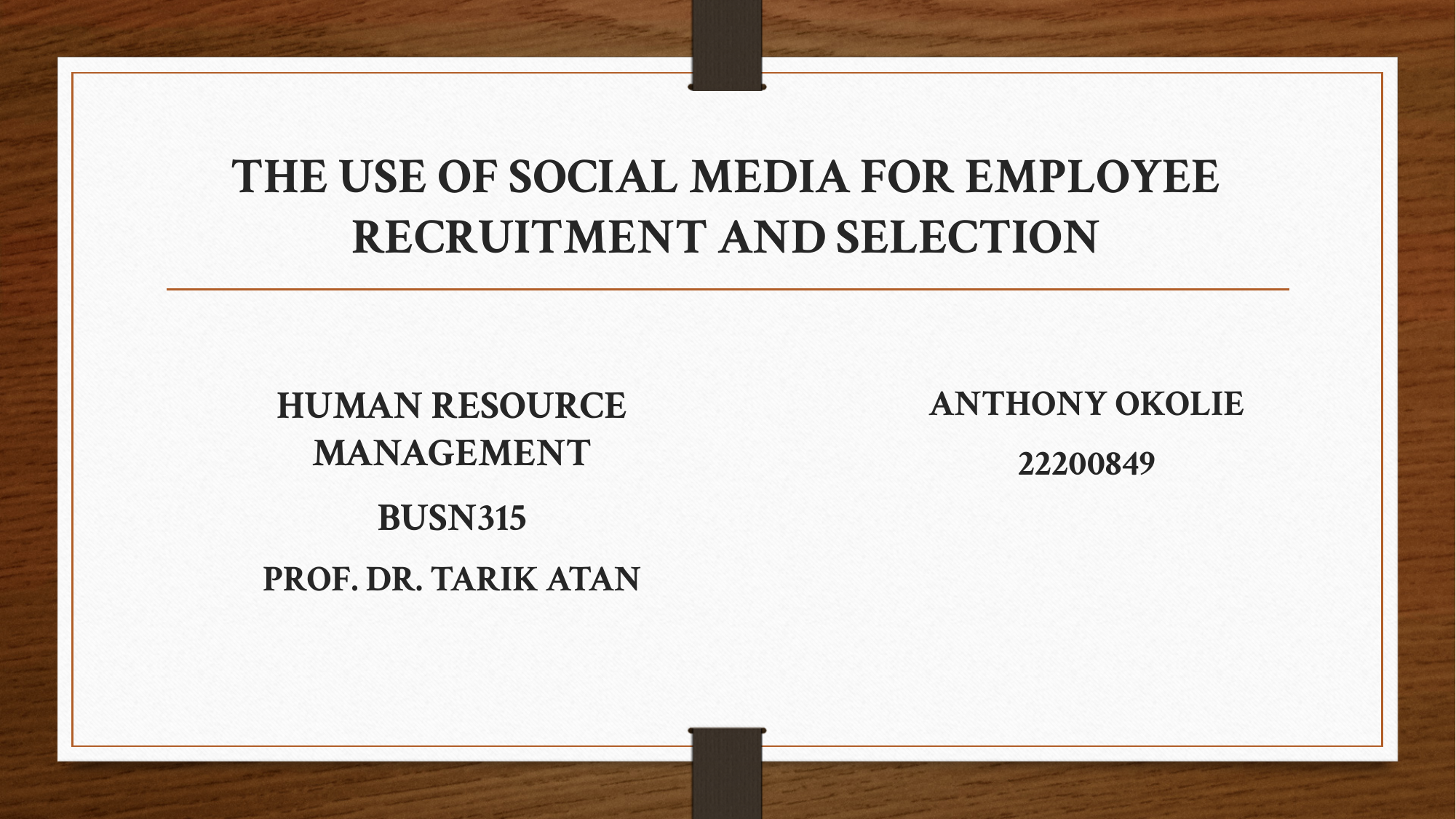

# THE USE OF SOCIAL MEDIA FOR EMPLOYEE RECRUITMENT AND SELECTION
HUMAN RESOURCE MANAGEMENT
BUSN315
PROF. DR. TARIK ATAN
ANTHONY OKOLIE
22200849